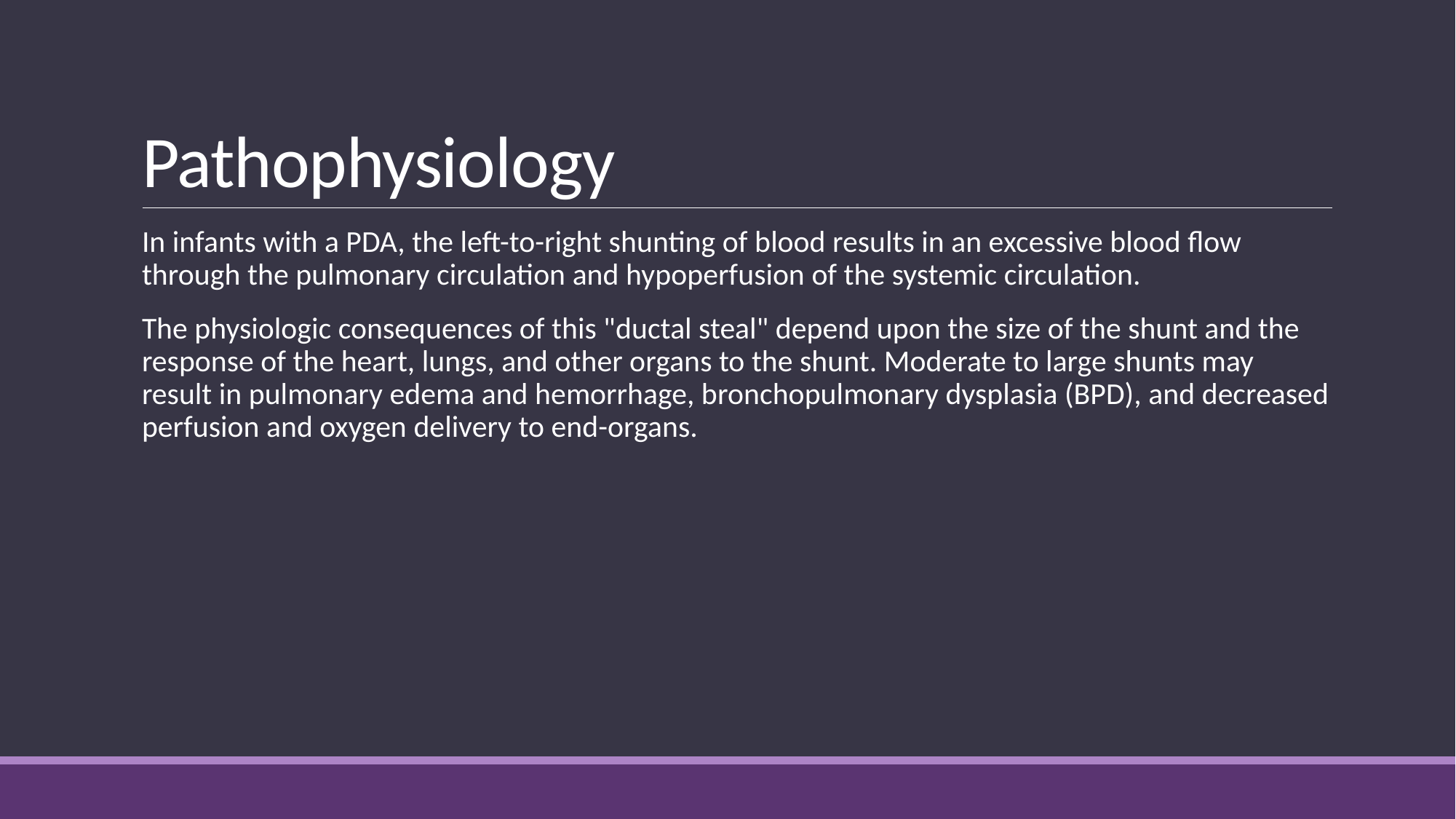

# Pathophysiology
In infants with a PDA, the left-to-right shunting of blood results in an excessive blood flow through the pulmonary circulation and hypoperfusion of the systemic circulation.
The physiologic consequences of this "ductal steal" depend upon the size of the shunt and the response of the heart, lungs, and other organs to the shunt. Moderate to large shunts may result in pulmonary edema and hemorrhage, bronchopulmonary dysplasia (BPD), and decreased perfusion and oxygen delivery to end-organs.